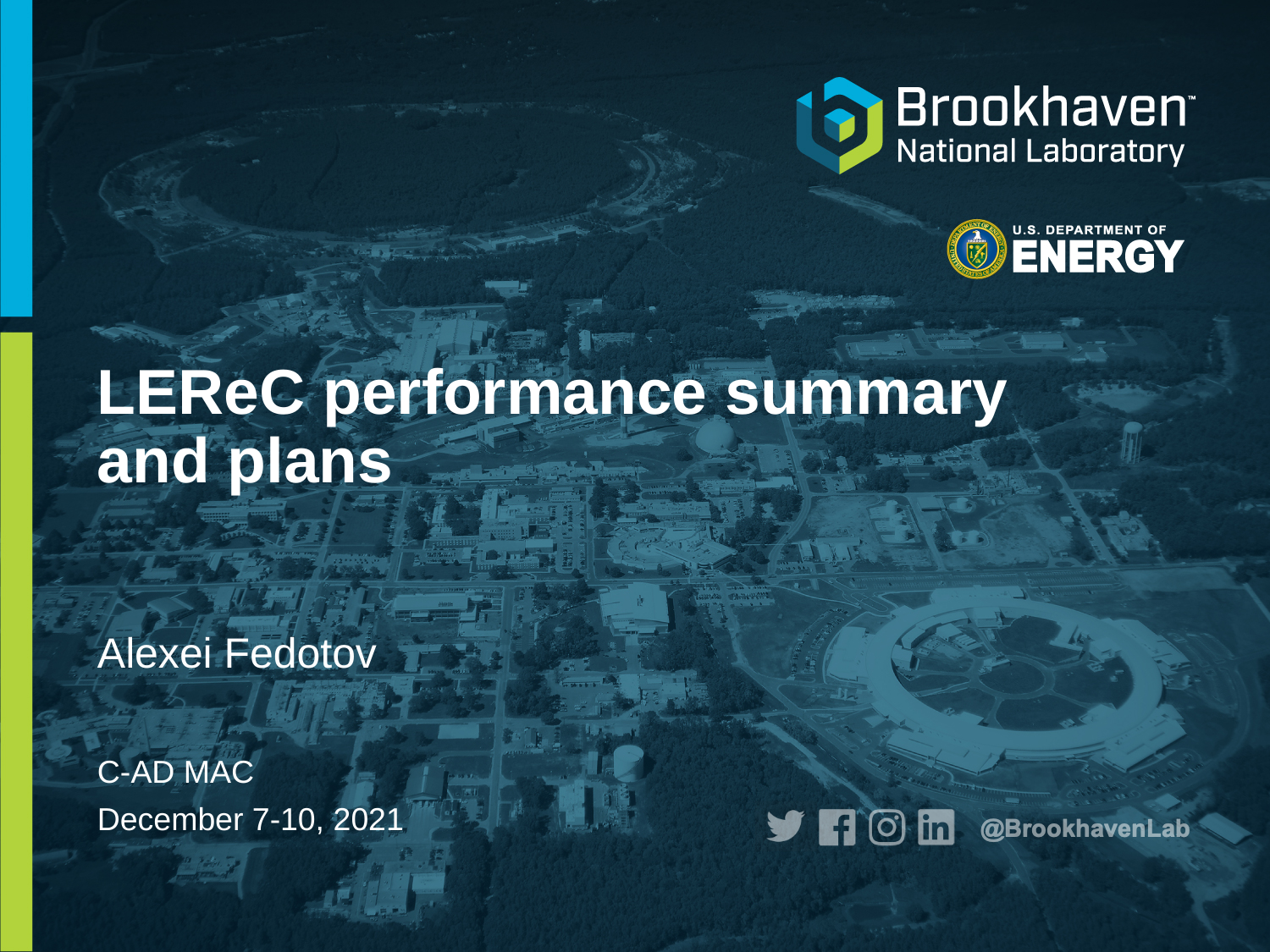

# LEReC performance summary and plans
Alexei Fedotov
C-AD MAC
December 7-10, 2021